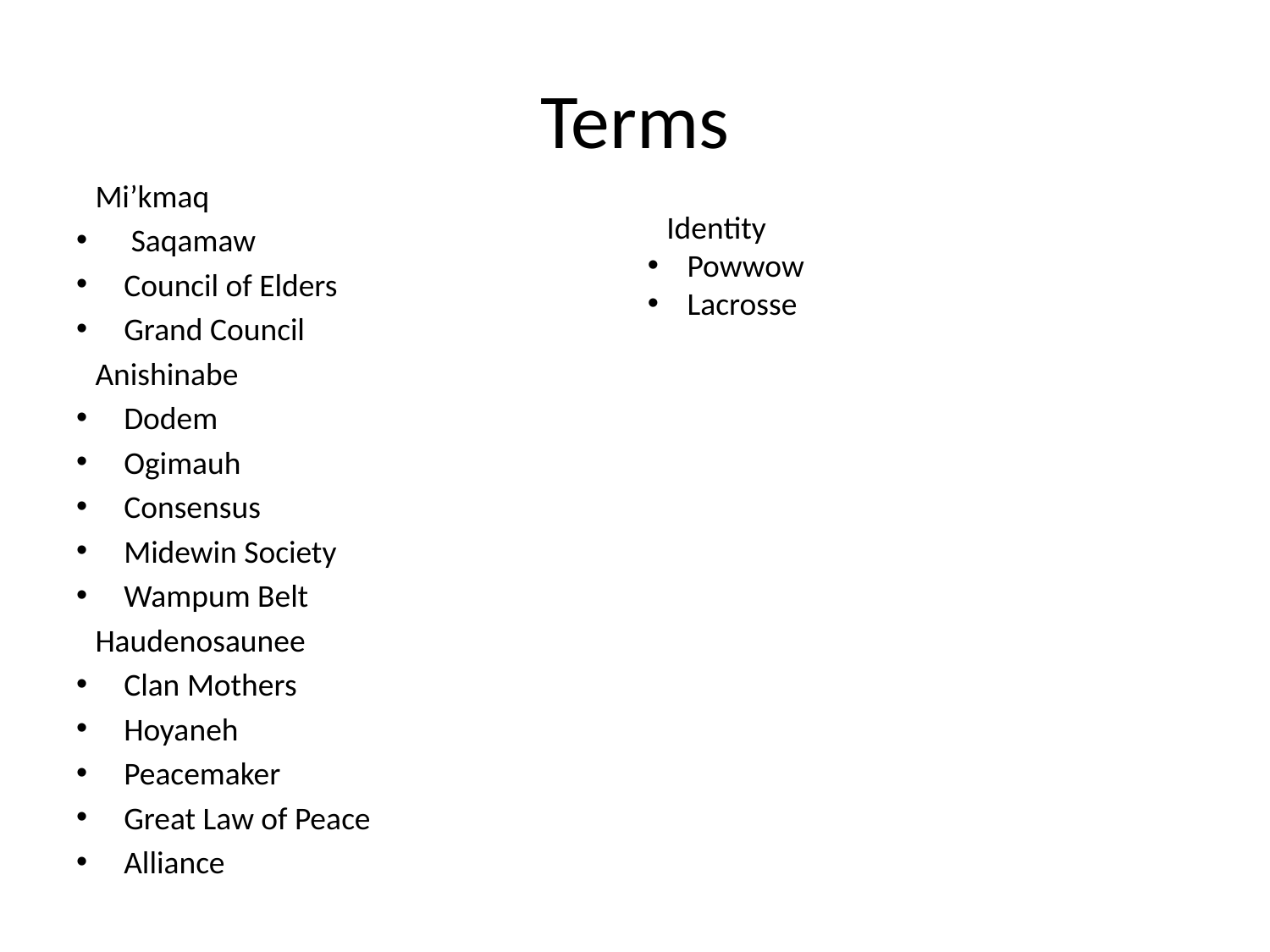

# Terms
Mi’kmaq
 Saqamaw
Council of Elders
Grand Council
Anishinabe
Dodem
Ogimauh
Consensus
Midewin Society
Wampum Belt
Haudenosaunee
Clan Mothers
Hoyaneh
Peacemaker
Great Law of Peace
Alliance
Identity
Powwow
Lacrosse